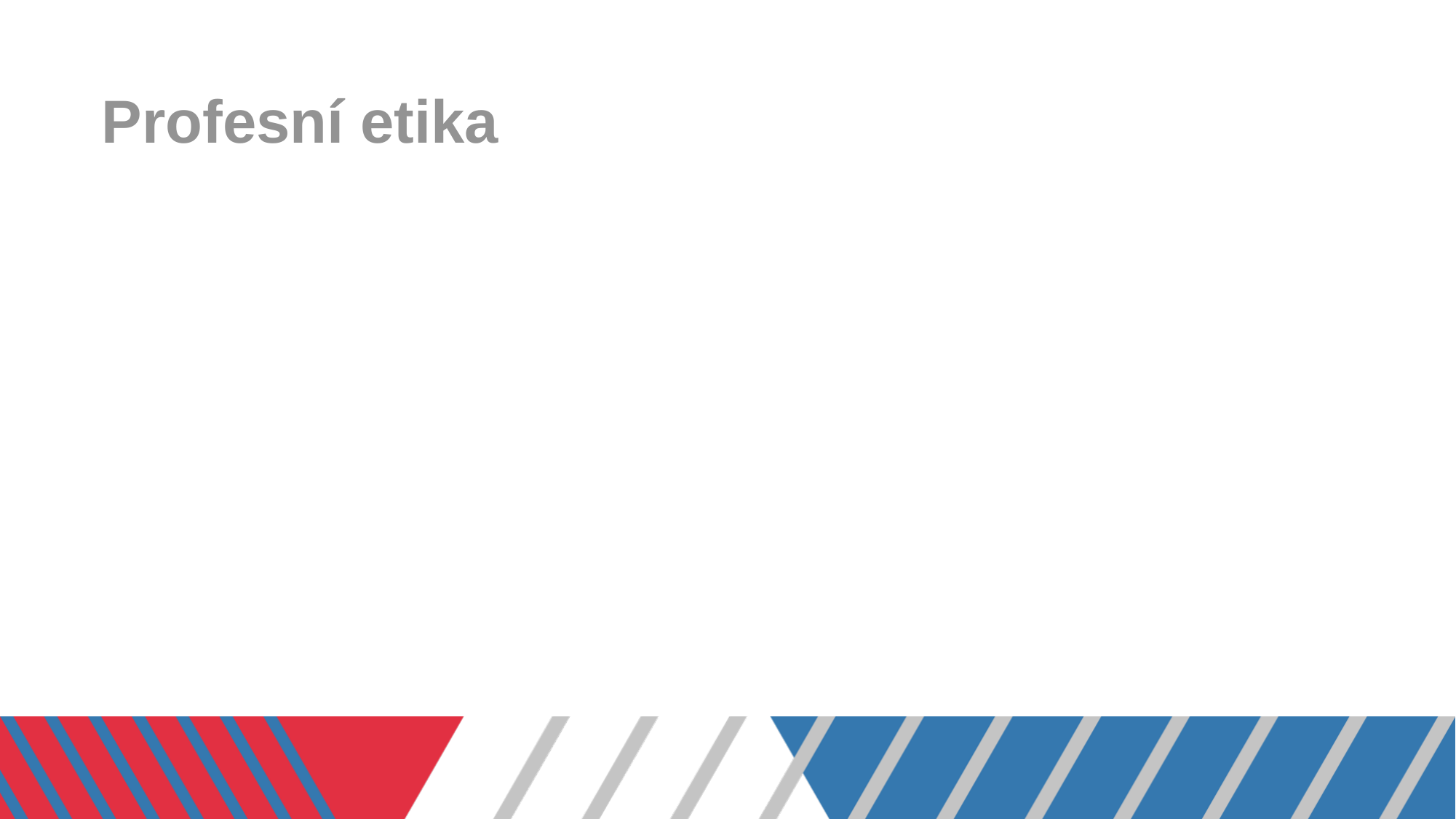

# Profesní etika
Etické uvažování posiluje profesní identitu sociálního pracovníka: pomáhá mu chápat smysl své práce, určovat hranice profesní odpovědnosti a rozpoznávat, kdy systémová opatření či byrokratické tlaky ohrožují lidskost a důstojnost.
Etika tak v širším smyslu učí nejen „co dělat“, ale i „jak být“ – jak se stát člověkem, který druhému člověku poskytuje pomoc s respektem, rozvahou a pokorou. V tomto smyslu má etika blízko k filozofii i k humanitním vědám obecně: rozvíjí schopnost naslouchat, chápat kontext a rozhodovat se v souladu s hodnotami, které přesahují momentální prospěch či pravidlo.